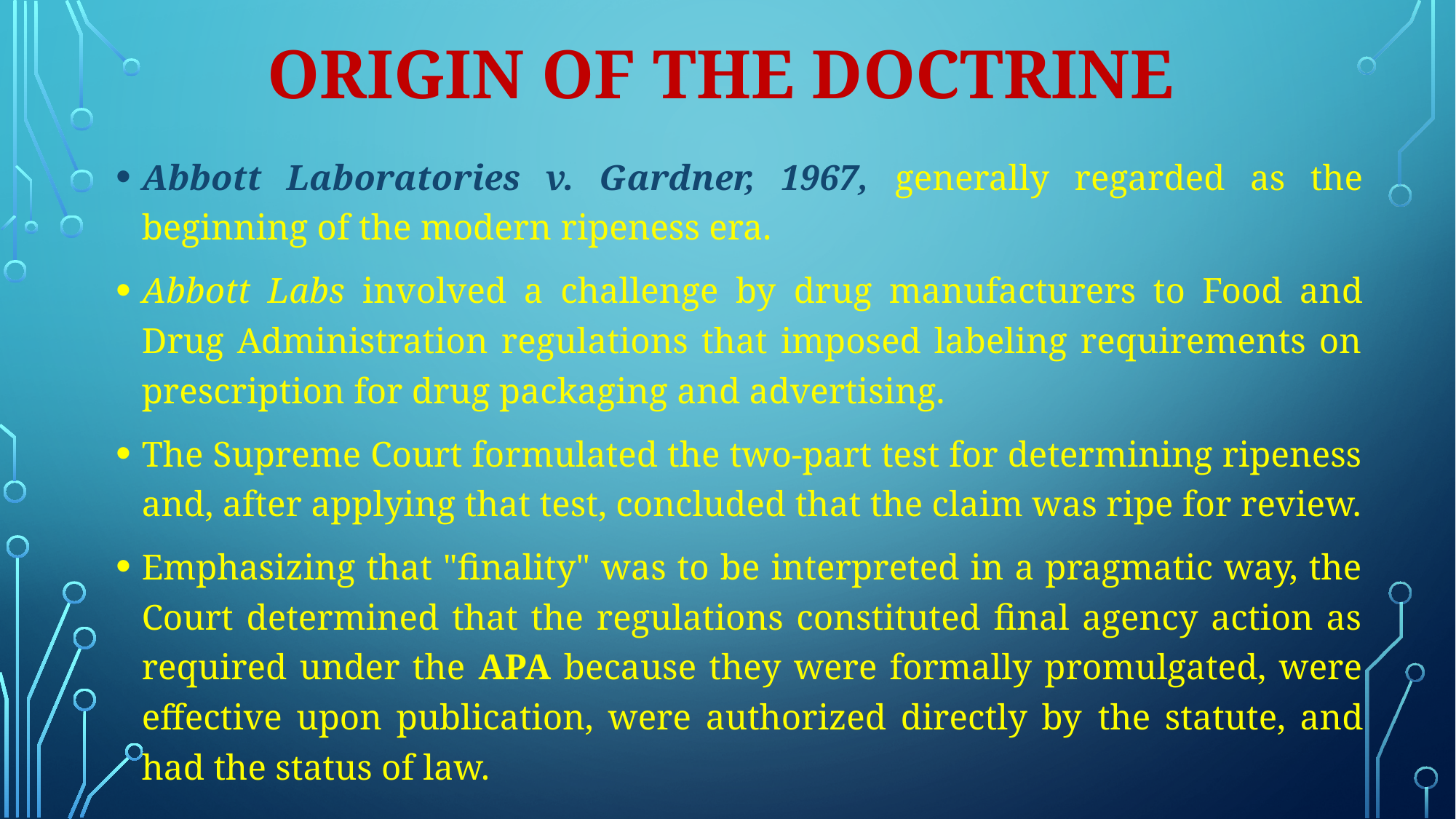

# ORIGIN OF THE DOCTRINE
Abbott Laboratories v. Gardner, 1967, generally regarded as the beginning of the modern ripeness era.
Abbott Labs involved a challenge by drug manufacturers to Food and Drug Administration regulations that imposed labeling requirements on prescription for drug packaging and advertising.
The Supreme Court formulated the two-part test for determining ripeness and, after applying that test, concluded that the claim was ripe for review.
Emphasizing that "finality" was to be interpreted in a pragmatic way, the Court determined that the regulations constituted final agency action as required under the APA because they were formally promulgated, were effective upon publication, were authorized directly by the statute, and had the status of law.